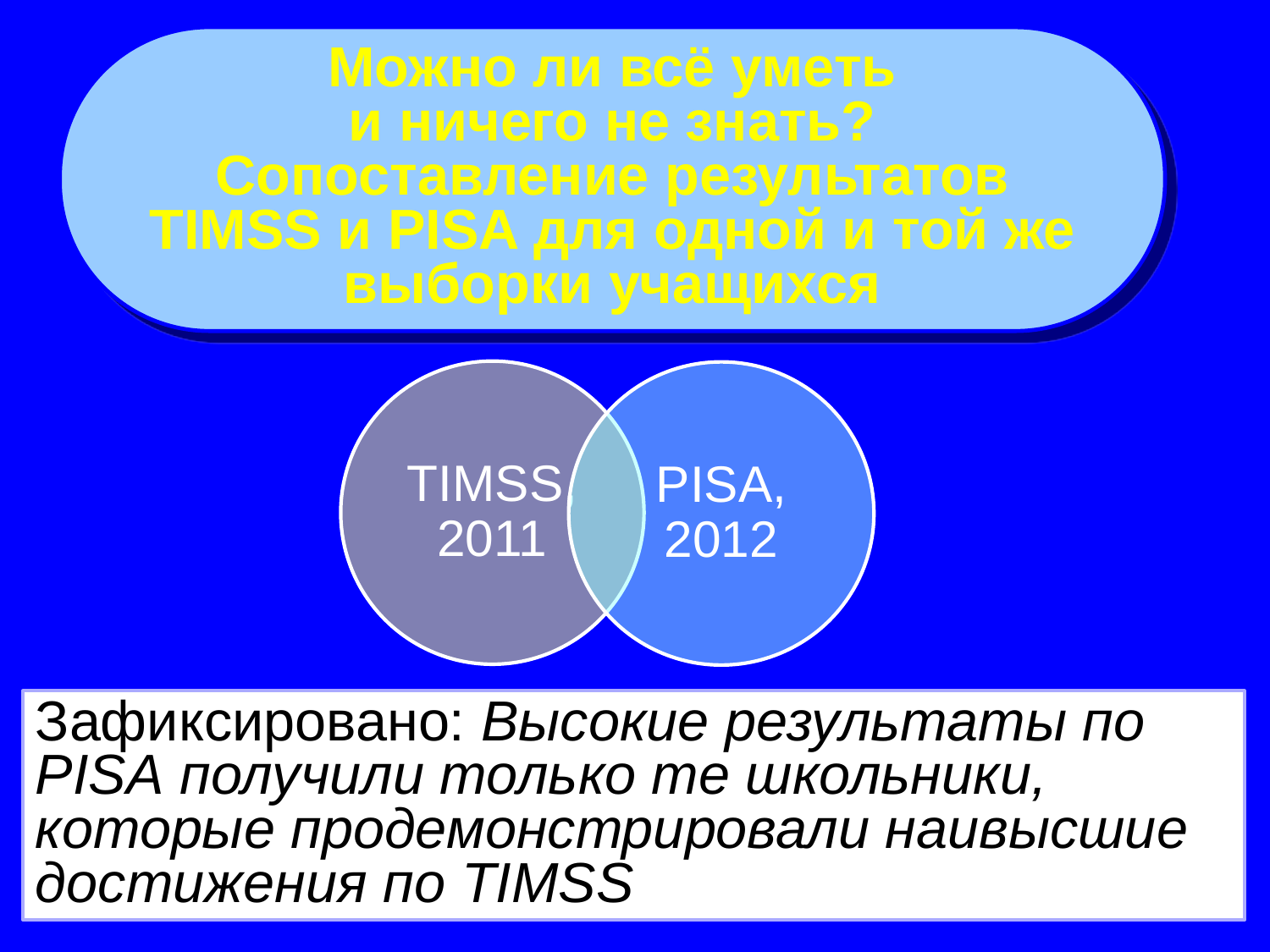

Можно ли всё уметь
и ничего не знать?
Сопоставление результатов
TIMSS и PISA для одной и той же
выборки учащихся
TIMSS, 2011
PISA, 2012
Зафиксировано: Высокие результаты по PISA получили только те школьники, которые продемонстрировали наивысшие достижения по TIMSS
9